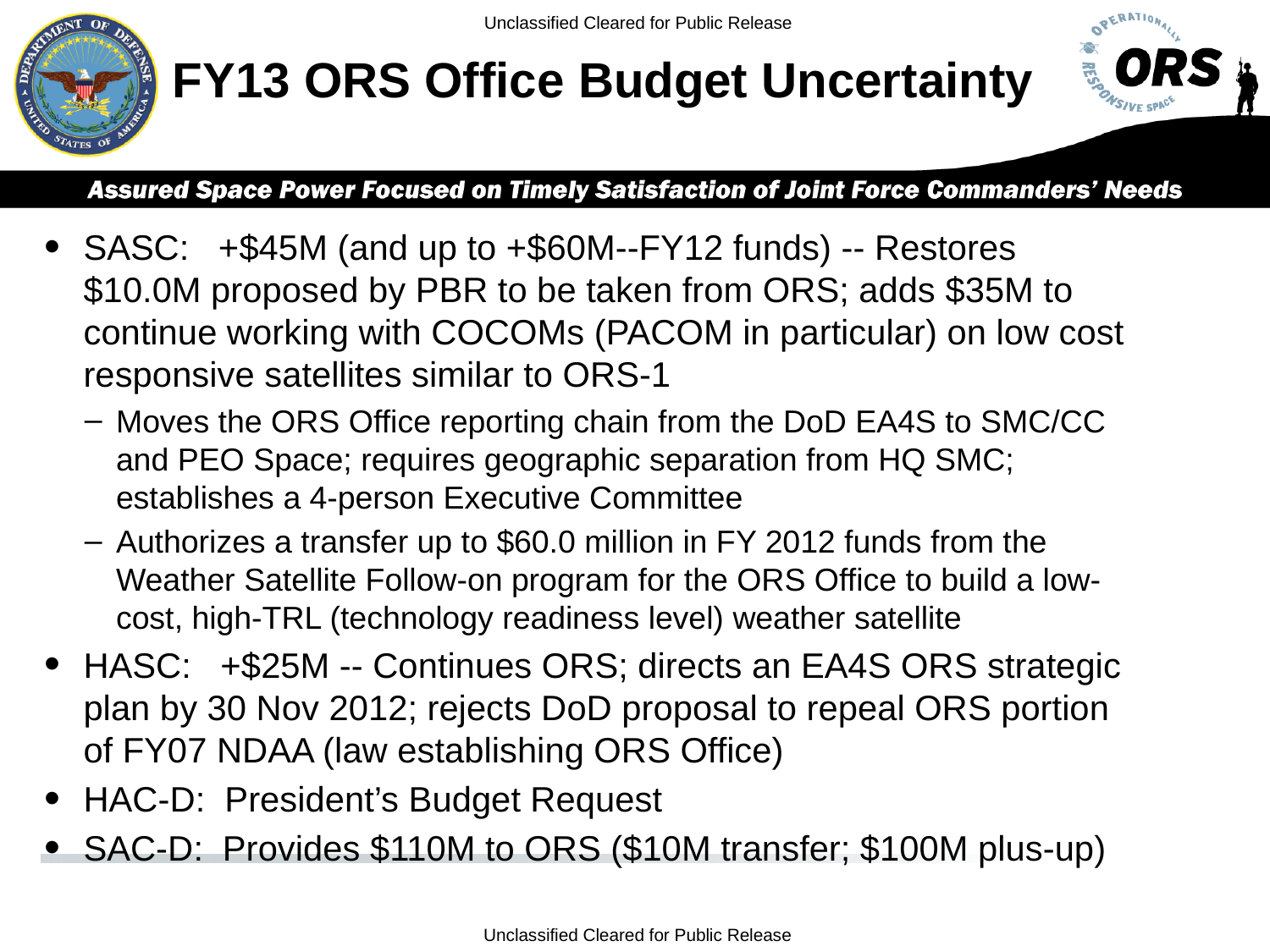

Unclassified Cleared for Public Release
# FY13 ORS Office Budget Uncertainty
SASC:   +$45M (and up to +$60M--FY12 funds) -- Restores $10.0M proposed by PBR to be taken from ORS; adds $35M to continue working with COCOMs (PACOM in particular) on low cost responsive satellites similar to ORS-1
Moves the ORS Office reporting chain from the DoD EA4S to SMC/CC and PEO Space; requires geographic separation from HQ SMC; establishes a 4-person Executive Committee
Authorizes a transfer up to $60.0 million in FY 2012 funds from the Weather Satellite Follow-on program for the ORS Office to build a low-cost, high-TRL (technology readiness level) weather satellite
HASC:   +$25M -- Continues ORS; directs an EA4S ORS strategic plan by 30 Nov 2012; rejects DoD proposal to repeal ORS portion of FY07 NDAA (law establishing ORS Office)
HAC-D:  President’s Budget Request
SAC-D:  Provides $110M to ORS ($10M transfer; $100M plus-up)

Unclassified Cleared for Public Release